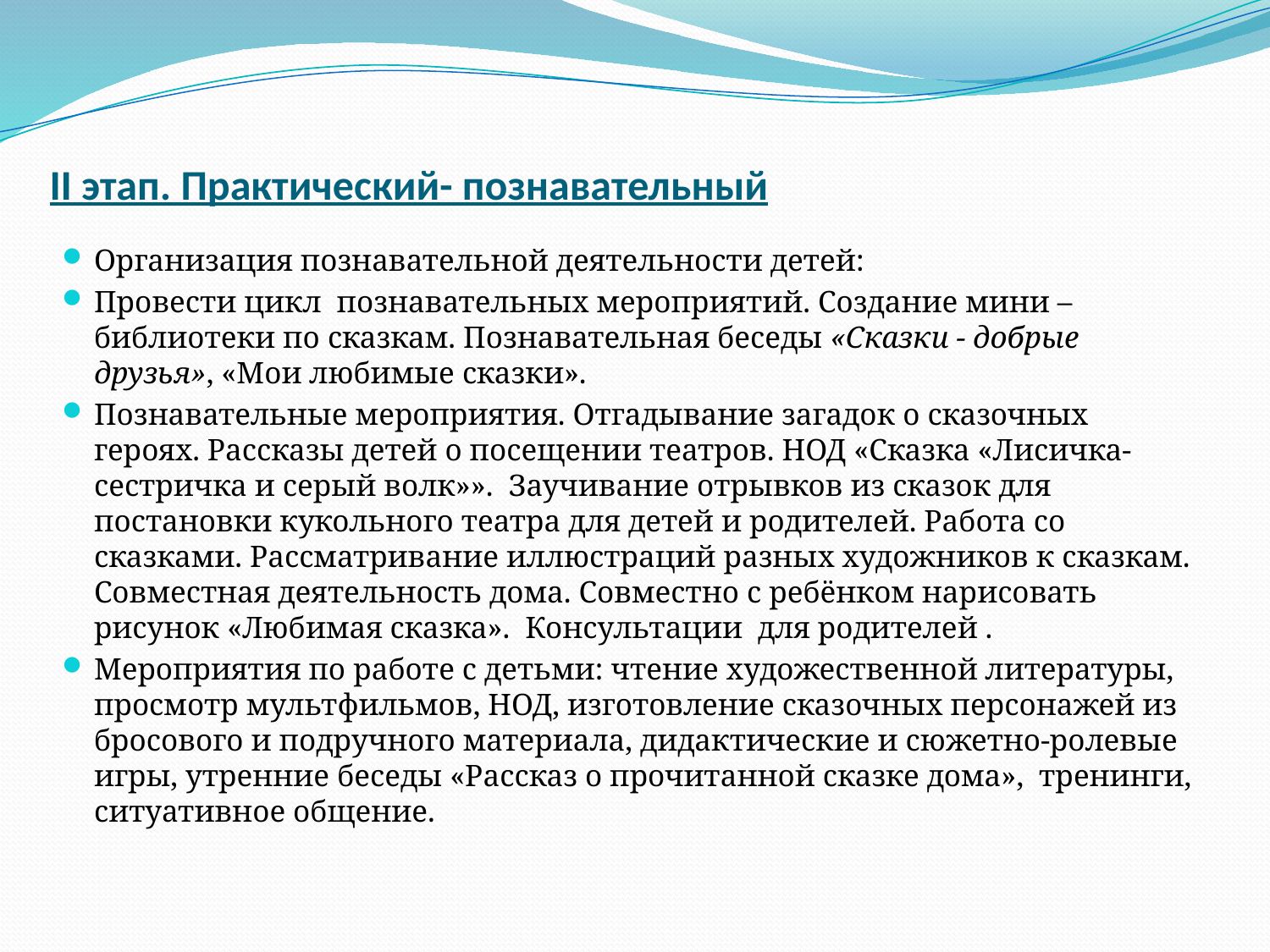

# II этап. Практический- познавательный

Организация познавательной деятельности детей:
Провести цикл  познавательных мероприятий. Создание мини – библиотеки по сказкам. Познавательная беседы «Сказки - добрые друзья», «Мои любимые сказки».
Познавательные мероприятия. Отгадывание загадок о сказочных героях. Рассказы детей о посещении театров. НОД «Сказка «Лисичка-сестричка и серый волк»».  Заучивание отрывков из сказок для постановки кукольного театра для детей и родителей. Работа со сказками. Рассматривание иллюстраций разных художников к сказкам. Совместная деятельность дома. Совместно с ребёнком нарисовать рисунок «Любимая сказка».  Консультации  для родителей .
Мероприятия по работе с детьми: чтение художественной литературы, просмотр мультфильмов, НОД, изготовление сказочных персонажей из бросового и подручного материала, дидактические и сюжетно-ролевые игры, утренние беседы «Рассказ о прочитанной сказке дома»,  тренинги, ситуативное общение.